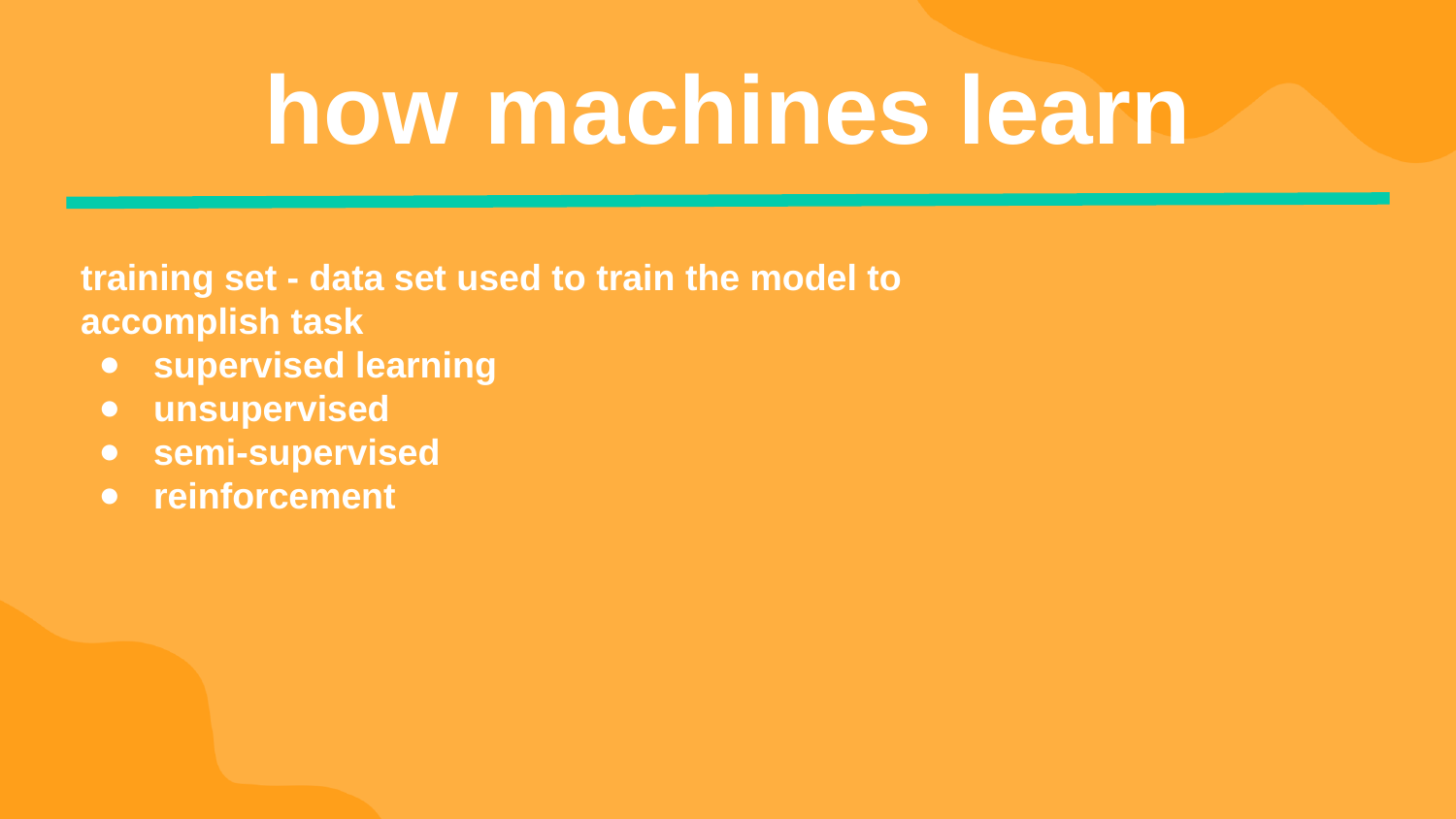

how machines learn
training set - data set used to train the model to accomplish task
supervised learning
unsupervised
semi-supervised
reinforcement